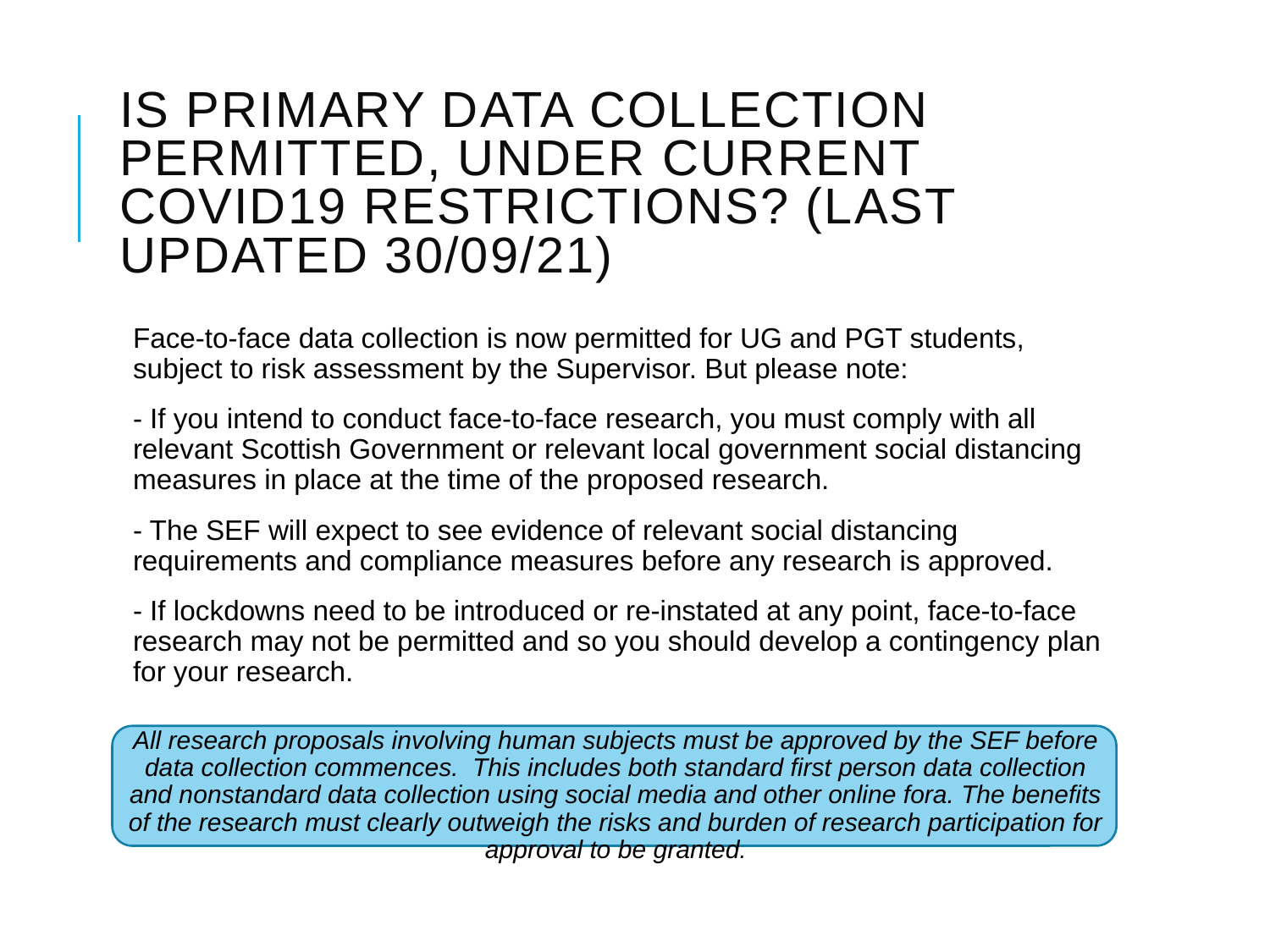

# Is Primary Data Collection Permitted, Under Current Covid19 restrictions? (last Updated 30/09/21)
Face-to-face data collection is now permitted for UG and PGT students, subject to risk assessment by the Supervisor. But please note:
- If you intend to conduct face-to-face research, you must comply with all relevant Scottish Government or relevant local government social distancing measures in place at the time of the proposed research.
- The SEF will expect to see evidence of relevant social distancing requirements and compliance measures before any research is approved.
- If lockdowns need to be introduced or re-instated at any point, face-to-face research may not be permitted and so you should develop a contingency plan for your research.
All research proposals involving human subjects must be approved by the SEF before data collection commences.  This includes both standard first person data collection and nonstandard data collection using social media and other online fora. The benefits of the research must clearly outweigh the risks and burden of research participation for approval to be granted.